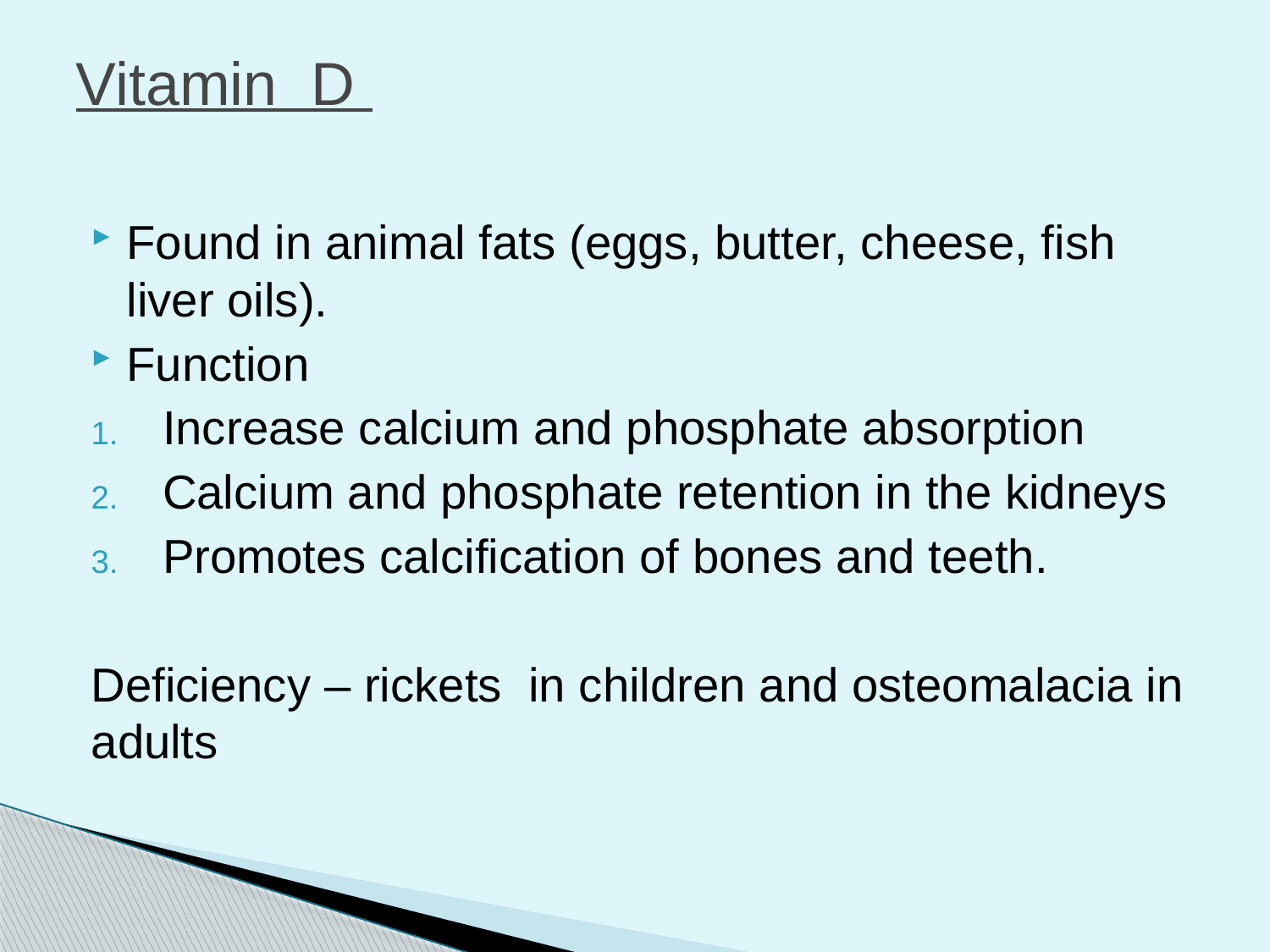

# Vitamin  D
Found in animal fats (eggs, butter, cheese, fish liver oils).
Function
Increase calcium and phosphate absorption
Calcium and phosphate retention in the kidneys
Promotes calcification of bones and teeth.

Deficiency – rickets  in children and osteomalacia in adults